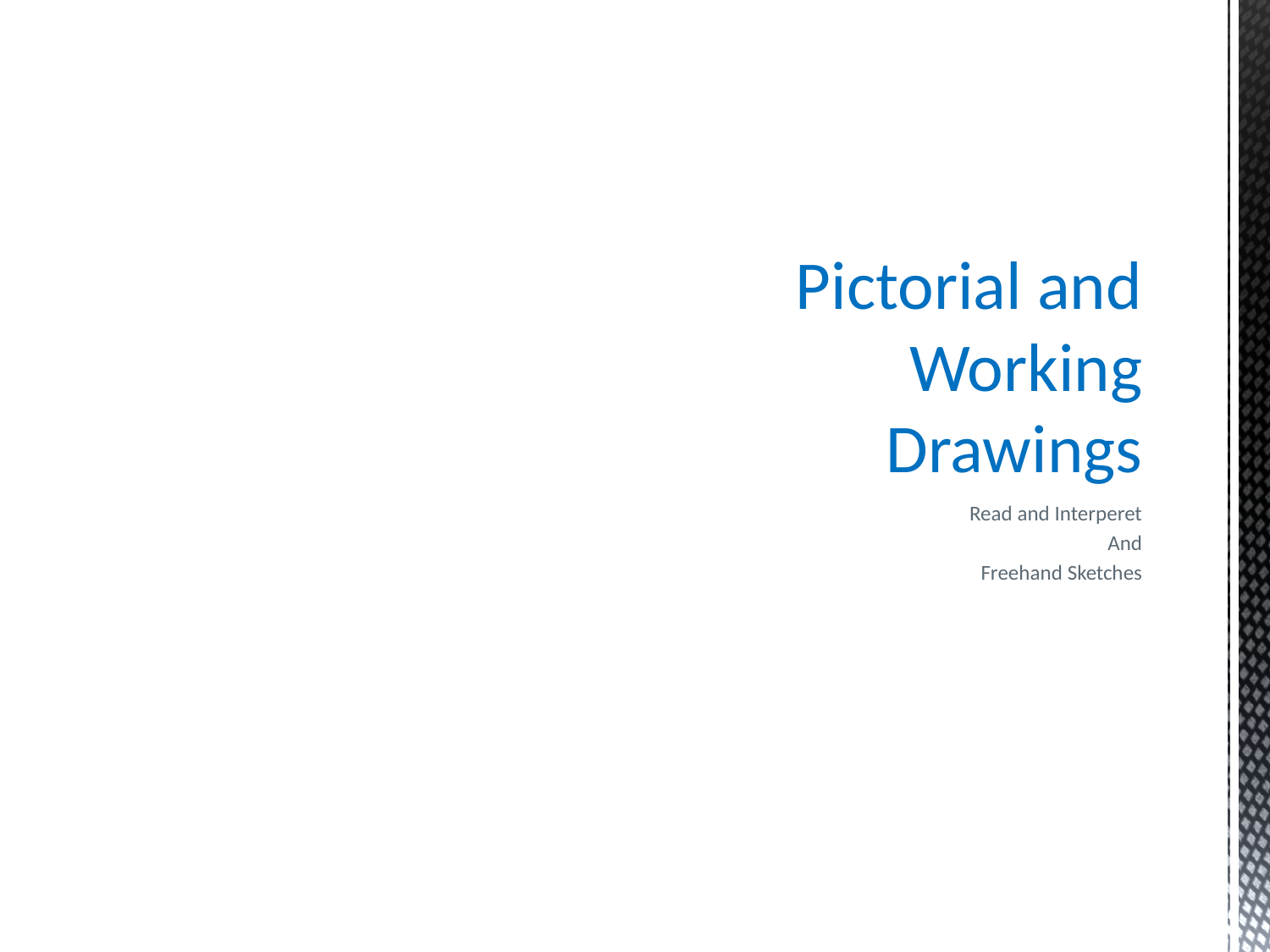

# Pictorial and Working Drawings
Read and Interperet
And
Freehand Sketches